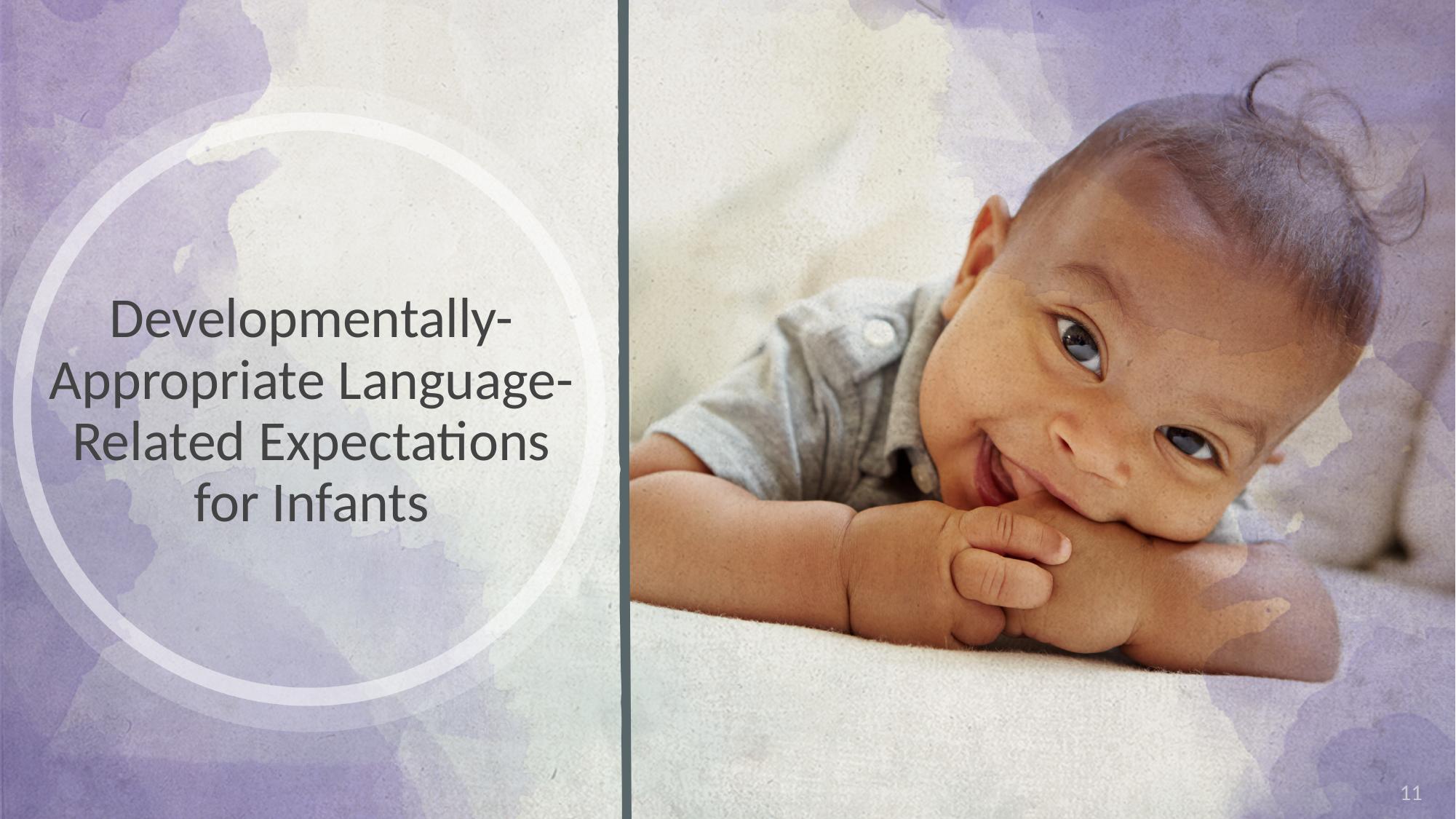

# Developmentally- Appropriate Language-Related Expectations for Infants